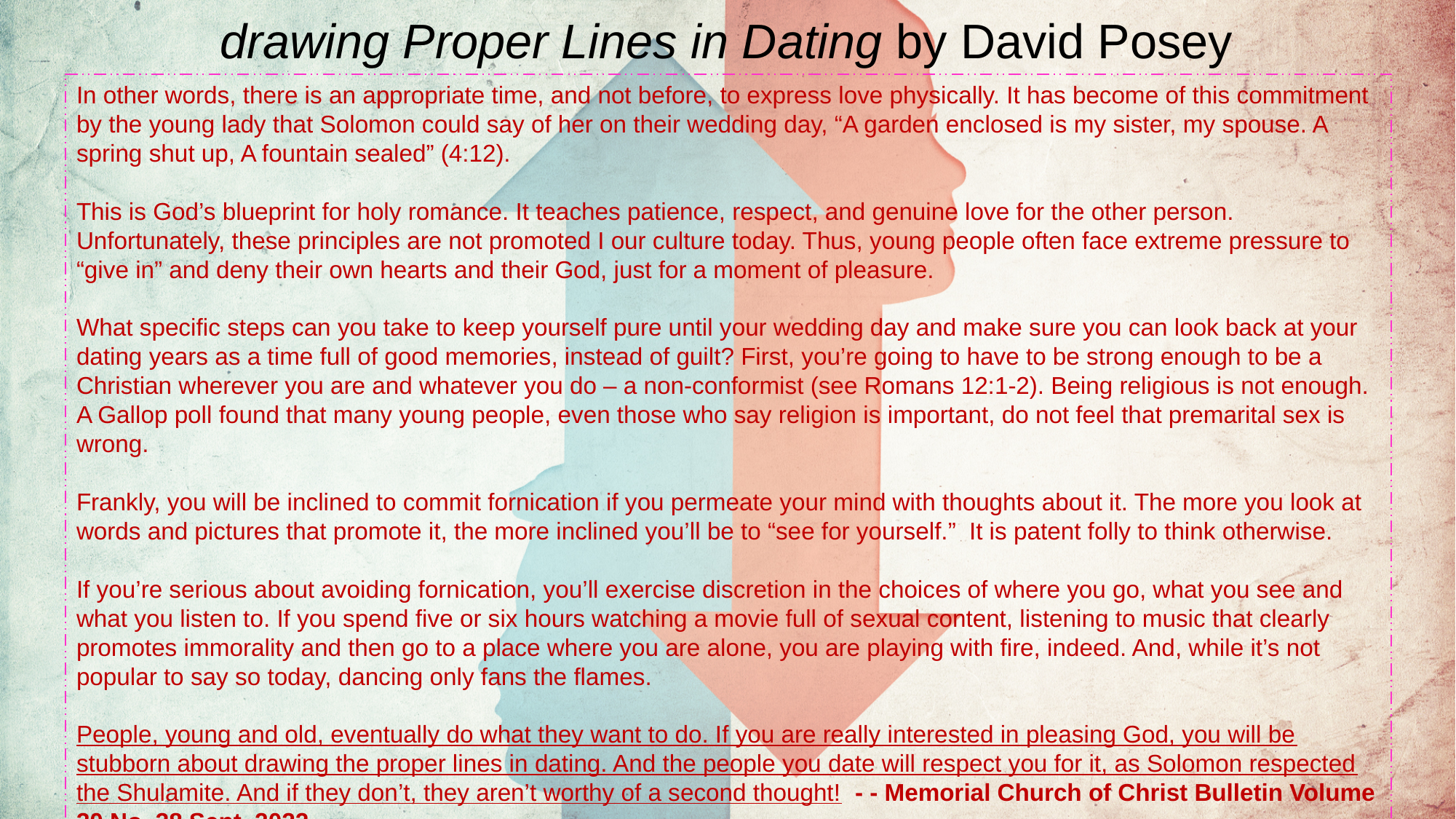

# drawing Proper Lines in Dating by David Posey
In other words, there is an appropriate time, and not before, to express love physically. It has become of this commitment by the young lady that Solomon could say of her on their wedding day, “A garden enclosed is my sister, my spouse. A spring shut up, A fountain sealed” (4:12).

This is God’s blueprint for holy romance. It teaches patience, respect, and genuine love for the other person. Unfortunately, these principles are not promoted I our culture today. Thus, young people often face extreme pressure to “give in” and deny their own hearts and their God, just for a moment of pleasure.

What specific steps can you take to keep yourself pure until your wedding day and make sure you can look back at your dating years as a time full of good memories, instead of guilt? First, you’re going to have to be strong enough to be a Christian wherever you are and whatever you do – a non-conformist (see Romans 12:1-2). Being religious is not enough. A Gallop poll found that many young people, even those who say religion is important, do not feel that premarital sex is wrong.

Frankly, you will be inclined to commit fornication if you permeate your mind with thoughts about it. The more you look at words and pictures that promote it, the more inclined you’ll be to “see for yourself.”  It is patent folly to think otherwise.

If you’re serious about avoiding fornication, you’ll exercise discretion in the choices of where you go, what you see and what you listen to. If you spend five or six hours watching a movie full of sexual content, listening to music that clearly promotes immorality and then go to a place where you are alone, you are playing with fire, indeed. And, while it’s not popular to say so today, dancing only fans the flames.

People, young and old, eventually do what they want to do. If you are really interested in pleasing God, you will be stubborn about drawing the proper lines in dating. And the people you date will respect you for it, as Solomon respected the Shulamite. And if they don’t, they aren’t worthy of a second thought!  - - Memorial Church of Christ Bulletin Volume 30 No. 38 Sept. 2022